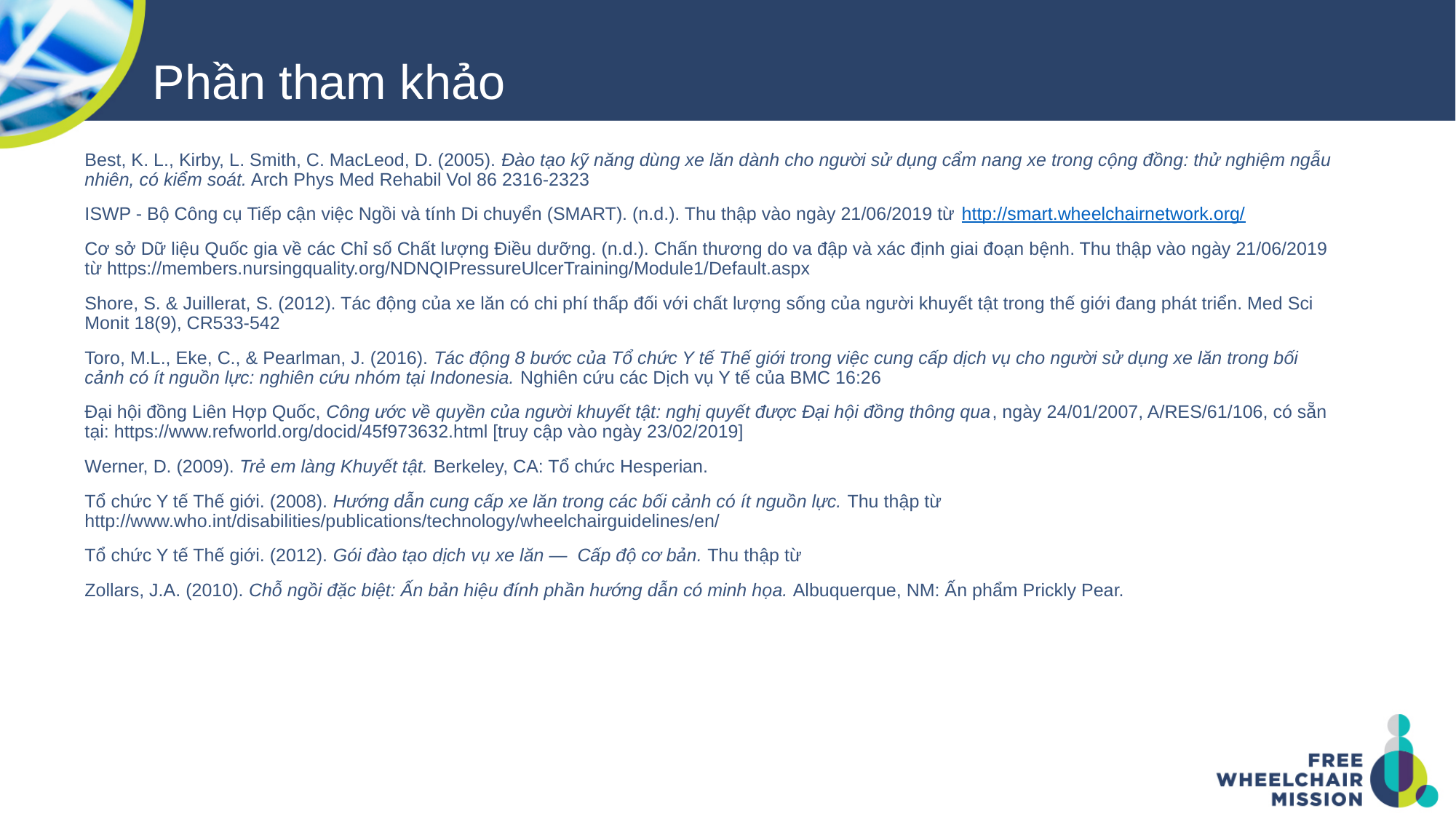

# Phần tham khảo
Best, K. L., Kirby, L. Smith, C. MacLeod, D. (2005). Đào tạo kỹ năng dùng xe lăn dành cho người sử dụng cẩm nang xe trong cộng đồng: thử nghiệm ngẫu nhiên, có kiểm soát. Arch Phys Med Rehabil Vol 86 2316-2323
ISWP - Bộ Công cụ Tiếp cận việc Ngồi và tính Di chuyển (SMART). (n.d.). Thu thập vào ngày 21/06/2019 từ http://smart.wheelchairnetwork.org/
Cơ sở Dữ liệu Quốc gia về các Chỉ số Chất lượng Điều dưỡng. (n.d.). Chấn thương do va đập và xác định giai đoạn bệnh. Thu thập vào ngày 21/06/2019 từ https://members.nursingquality.org/NDNQIPressureUlcerTraining/Module1/Default.aspx
Shore, S. & Juillerat, S. (2012). Tác động của xe lăn có chi phí thấp đối với chất lượng sống của người khuyết tật trong thế giới đang phát triển. Med Sci Monit 18(9), CR533-542
Toro, M.L., Eke, C., & Pearlman, J. (2016). Tác động 8 bước của Tổ chức Y tế Thế giới trong việc cung cấp dịch vụ cho người sử dụng xe lăn trong bối cảnh có ít nguồn lực: nghiên cứu nhóm tại Indonesia. Nghiên cứu các Dịch vụ Y tế của BMC 16:26
Đại hội đồng Liên Hợp Quốc, Công ước về quyền của người khuyết tật: nghị quyết được Đại hội đồng thông qua, ngày 24/01/2007, A/RES/61/106, có sẵn tại: https://www.refworld.org/docid/45f973632.html [truy cập vào ngày 23/02/2019]
Werner, D. (2009). Trẻ em làng Khuyết tật. Berkeley, CA: Tổ chức Hesperian.
Tổ chức Y tế Thế giới. (2008). Hướng dẫn cung cấp xe lăn trong các bối cảnh có ít nguồn lực. Thu thập từ http://www.who.int/disabilities/publications/technology/wheelchairguidelines/en/
Tổ chức Y tế Thế giới. (2012). Gói đào tạo dịch vụ xe lăn —  Cấp độ cơ bản. Thu thập từ
Zollars, J.A. (2010). Chỗ ngồi đặc biệt: Ấn bản hiệu đính phần hướng dẫn có minh họa. Albuquerque, NM: Ấn phẩm Prickly Pear.